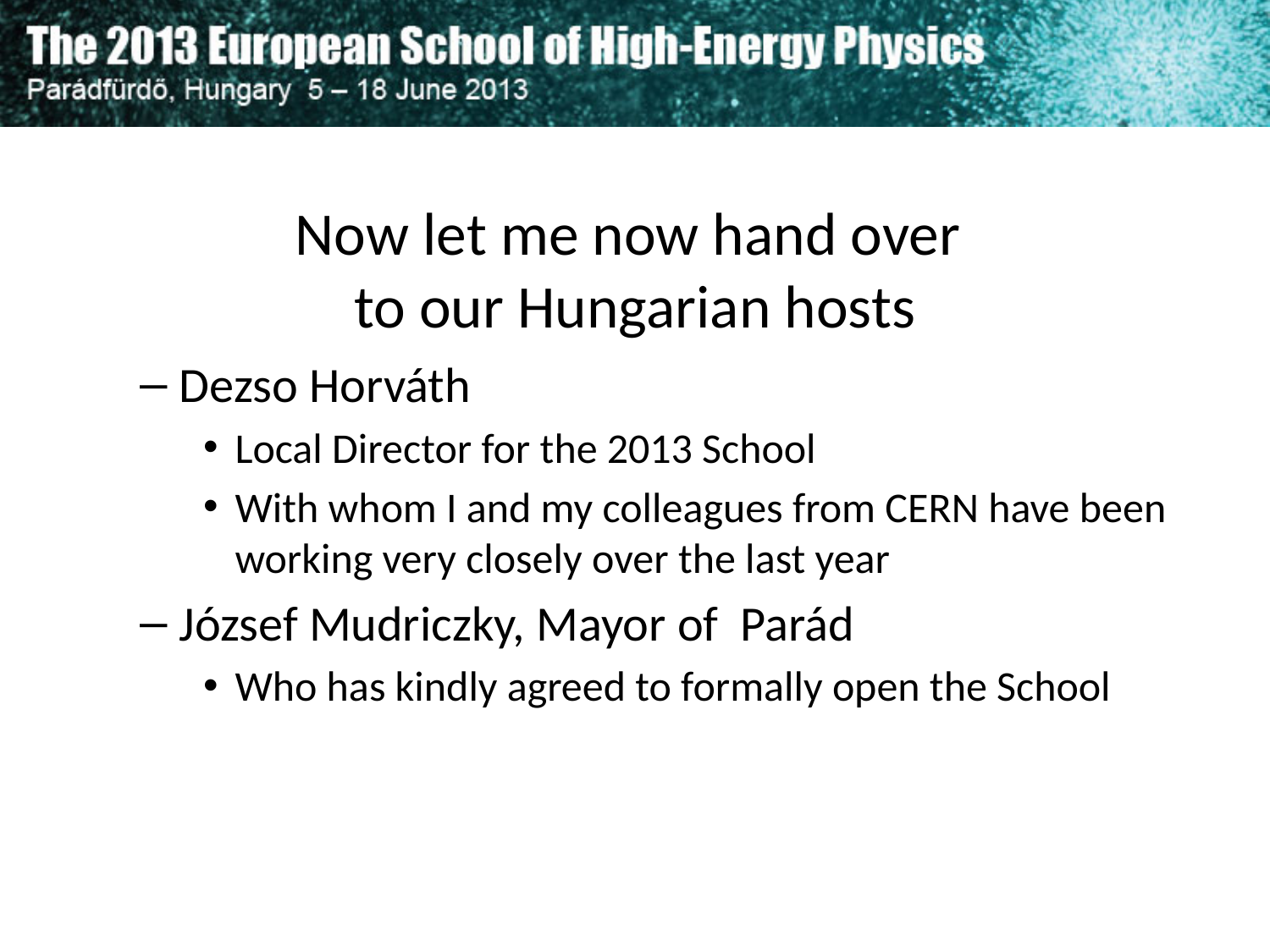

# Now let me now hand over to our Hungarian hosts
Dezso Horváth
Local Director for the 2013 School
With whom I and my colleagues from CERN have been working very closely over the last year
József Mudriczky, Mayor of  Parád
Who has kindly agreed to formally open the School